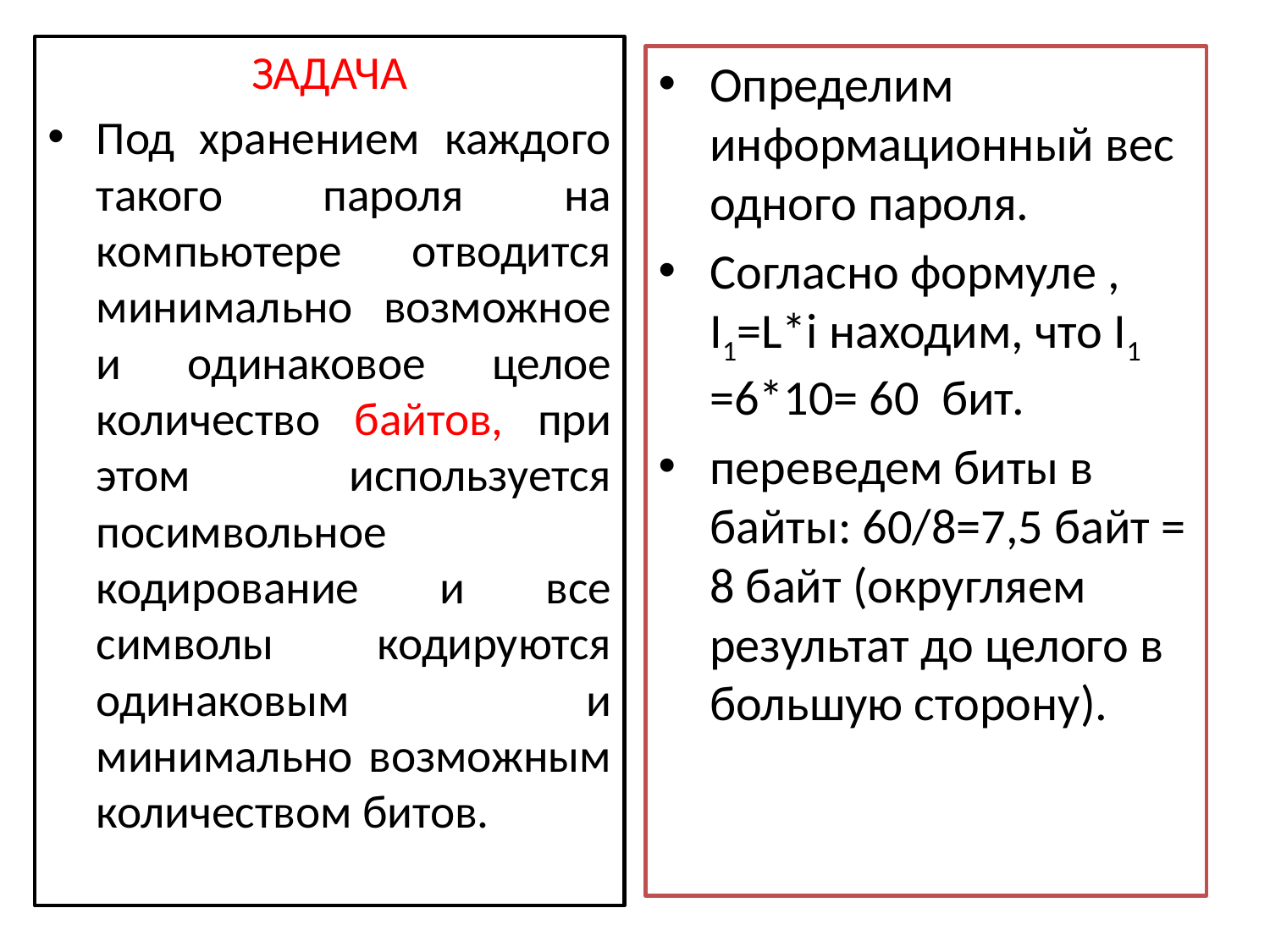

ЗАДАЧА
Под хранением каждого такого пароля на компьютере отводится минимально возможное и одинаковое целое количество байтов, при этом используется посимвольное кодирование и все символы кодируются одинаковым и минимально возможным количеством битов.

Определим информационный вес одного пароля.
Согласно формуле , I1=L*i находим, что I1 =6*10= 60  бит.
переведем биты в байты: 60/8=7,5 байт = 8 байт (округляем результат до целого в большую сторону).